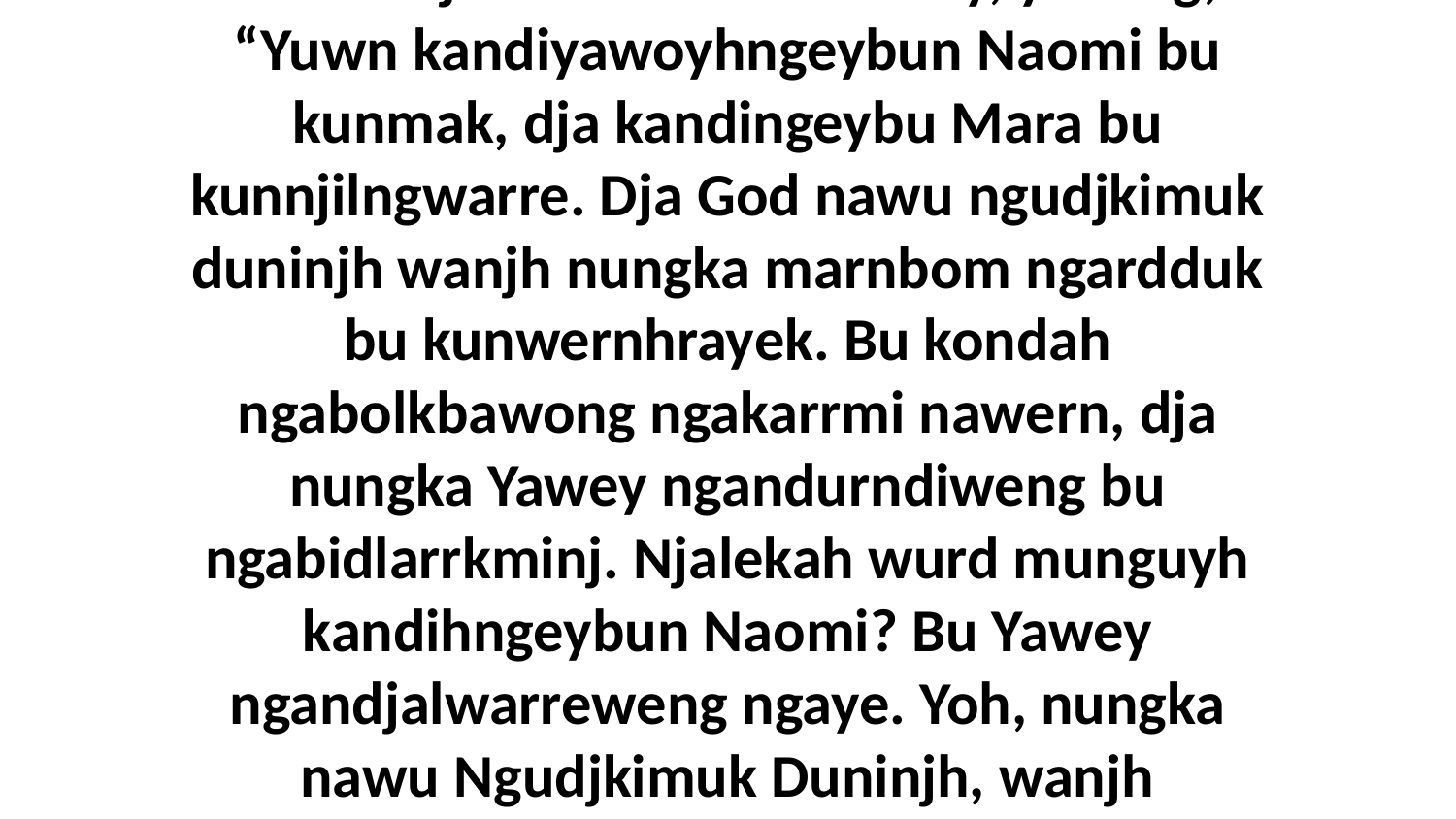

20-21 Wanjh Naomi benwokmey, yimeng, “Yuwn kandiyawoyhngeybun Naomi bu kunmak, dja kandingeybu Mara bu kunnjilngwarre. Dja God nawu ngudjkimuk duninjh wanjh nungka marnbom ngardduk bu kunwernhrayek. Bu kondah ngabolkbawong ngakarrmi nawern, dja nungka Yawey ngandurndiweng bu ngabidlarrkminj. Njalekah wurd munguyh kandihngeybun Naomi? Bu Yawey ngandjalwarreweng ngaye. Yoh, nungka nawu Ngudjkimuk Duninjh, wanjh ngandjalwernhwarrewong ngaye.”